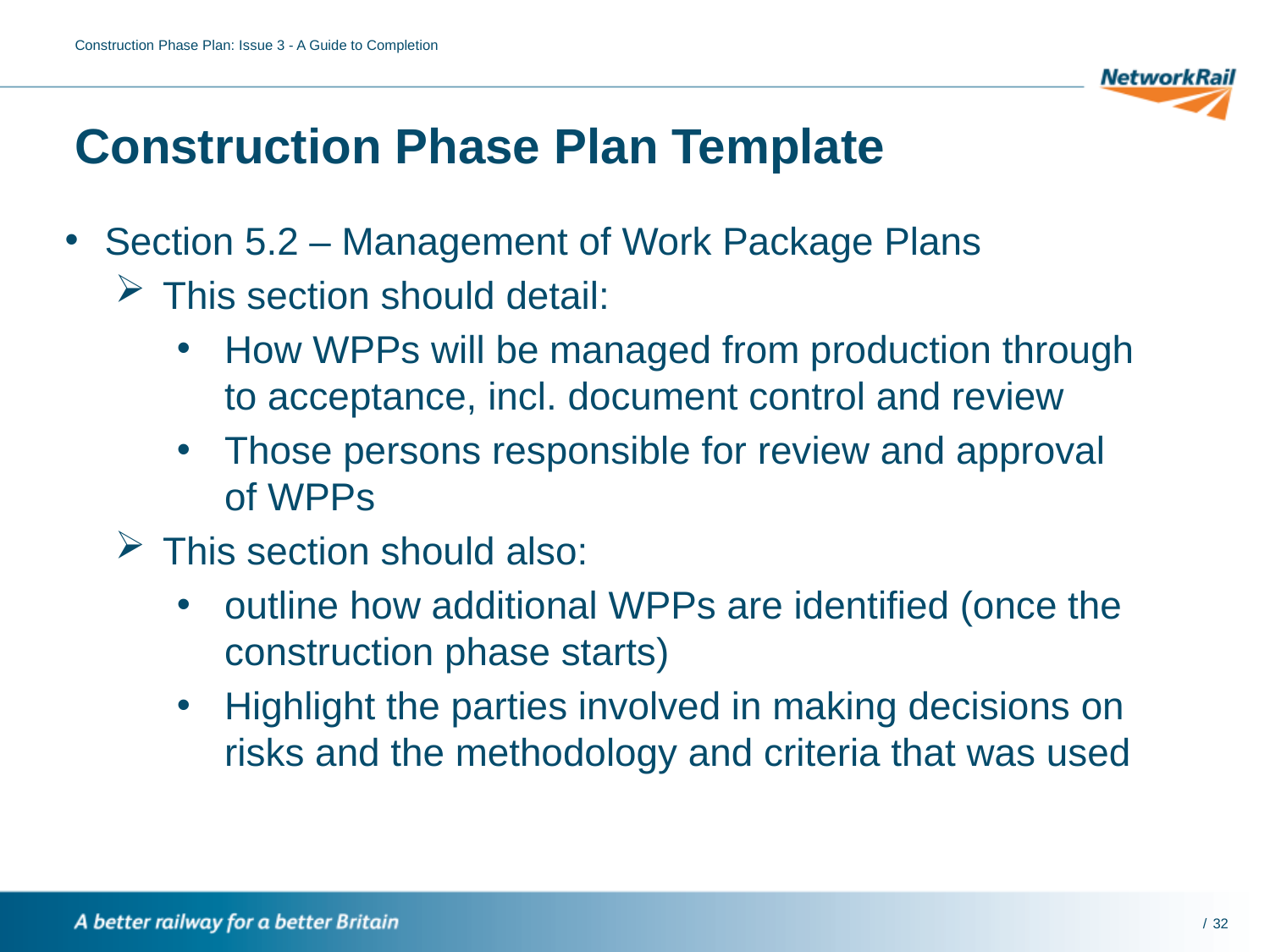

Construction Phase Plan: Issue 3 - A Guide to Completion
# Construction Phase Plan Template
Section 5.2 – Management of Work Package Plans
This section should detail:
How WPPs will be managed from production through to acceptance, incl. document control and review
Those persons responsible for review and approval of WPPs
This section should also:
outline how additional WPPs are identified (once the construction phase starts)
Highlight the parties involved in making decisions on risks and the methodology and criteria that was used

32